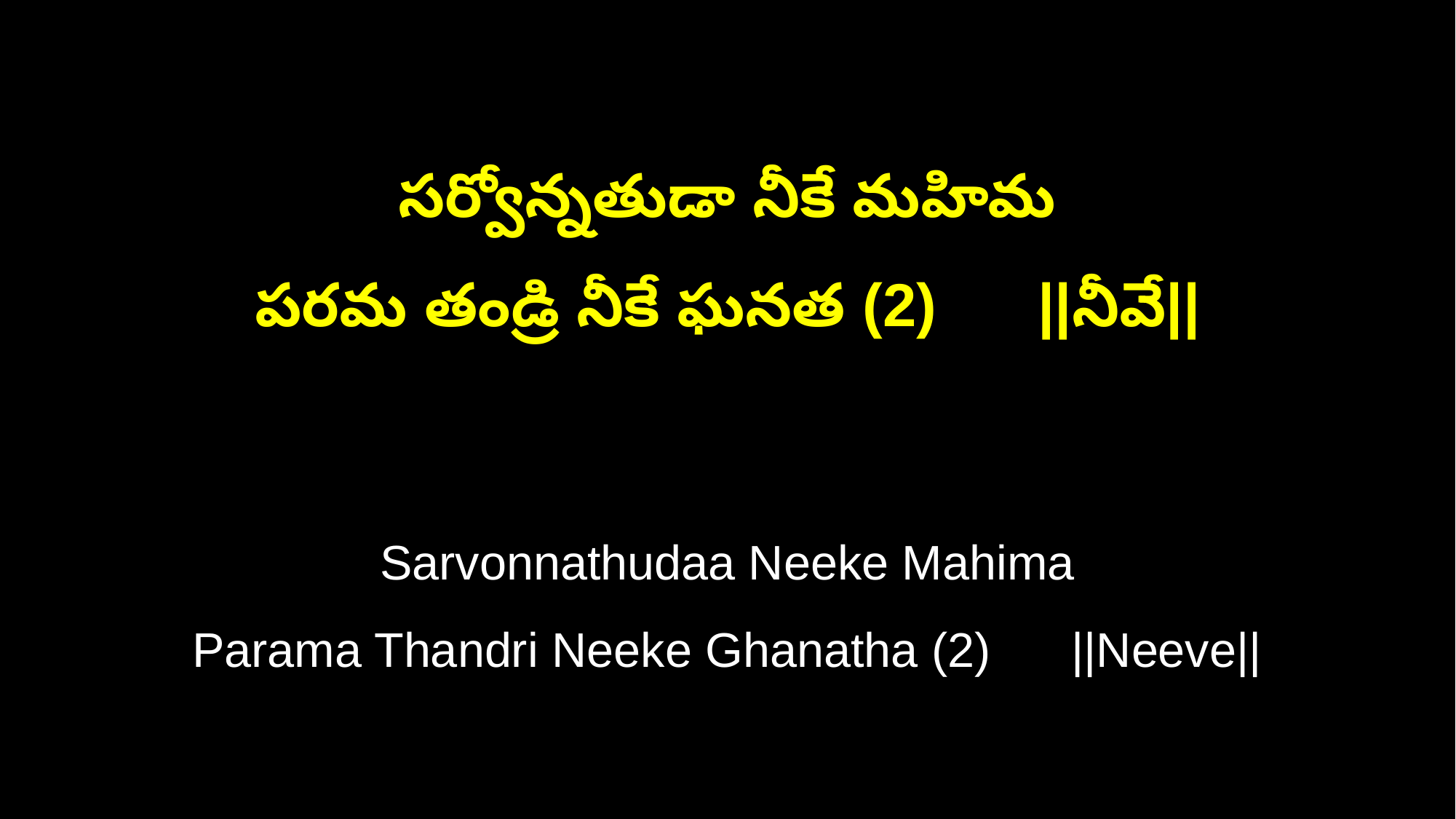

సర్వోన్నతుడా నీకే మహిమ
పరమ తండ్రి నీకే ఘనత (2)      ||నీవే||
Sarvonnathudaa Neeke Mahima
Parama Thandri Neeke Ghanatha (2)      ||Neeve||